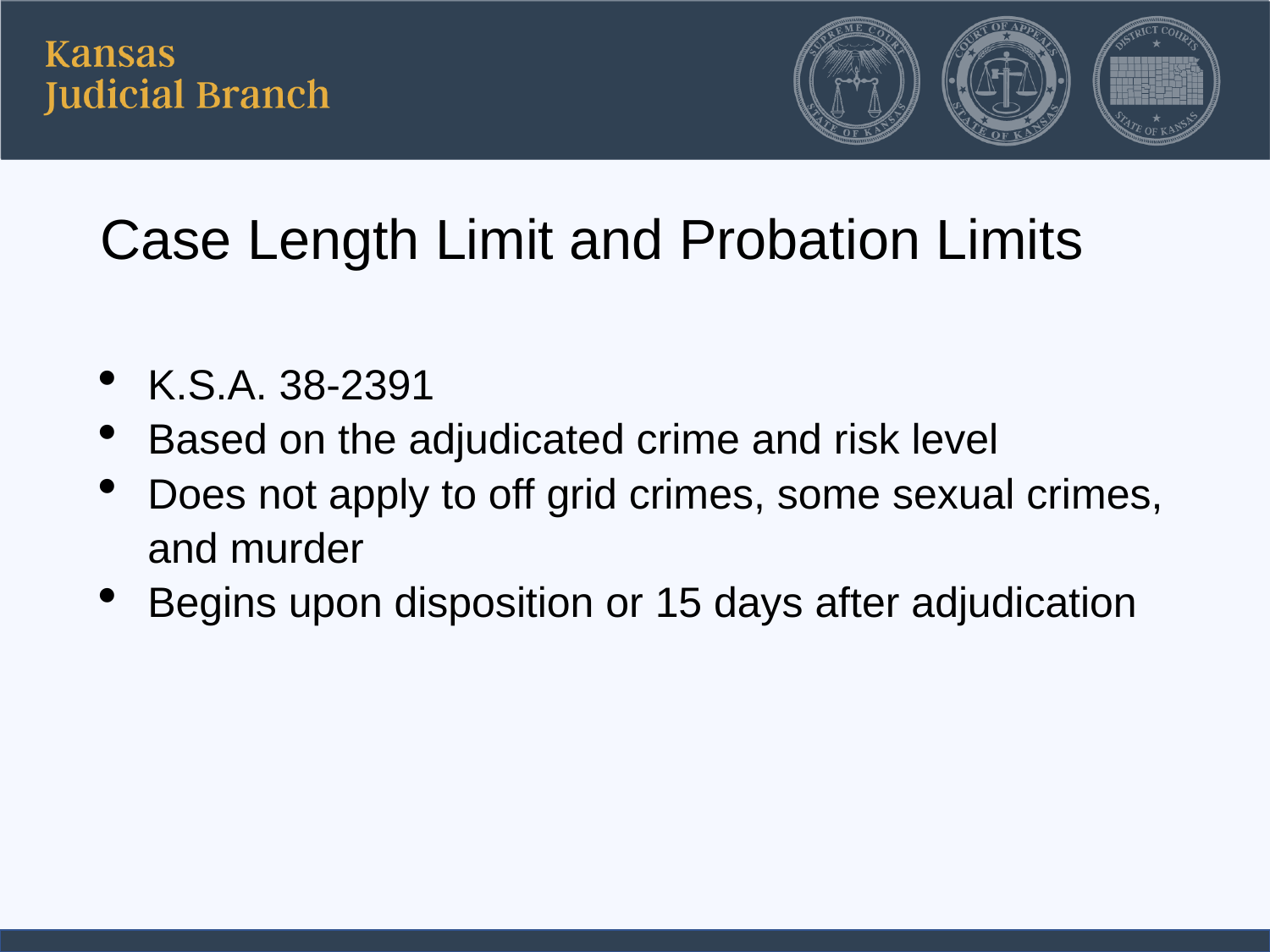

# Case Length Limit and Probation Limits

K.S.A. 38-2391
Based on the adjudicated crime and risk level
Does not apply to off grid crimes, some sexual crimes, and murder
Begins upon disposition or 15 days after adjudication